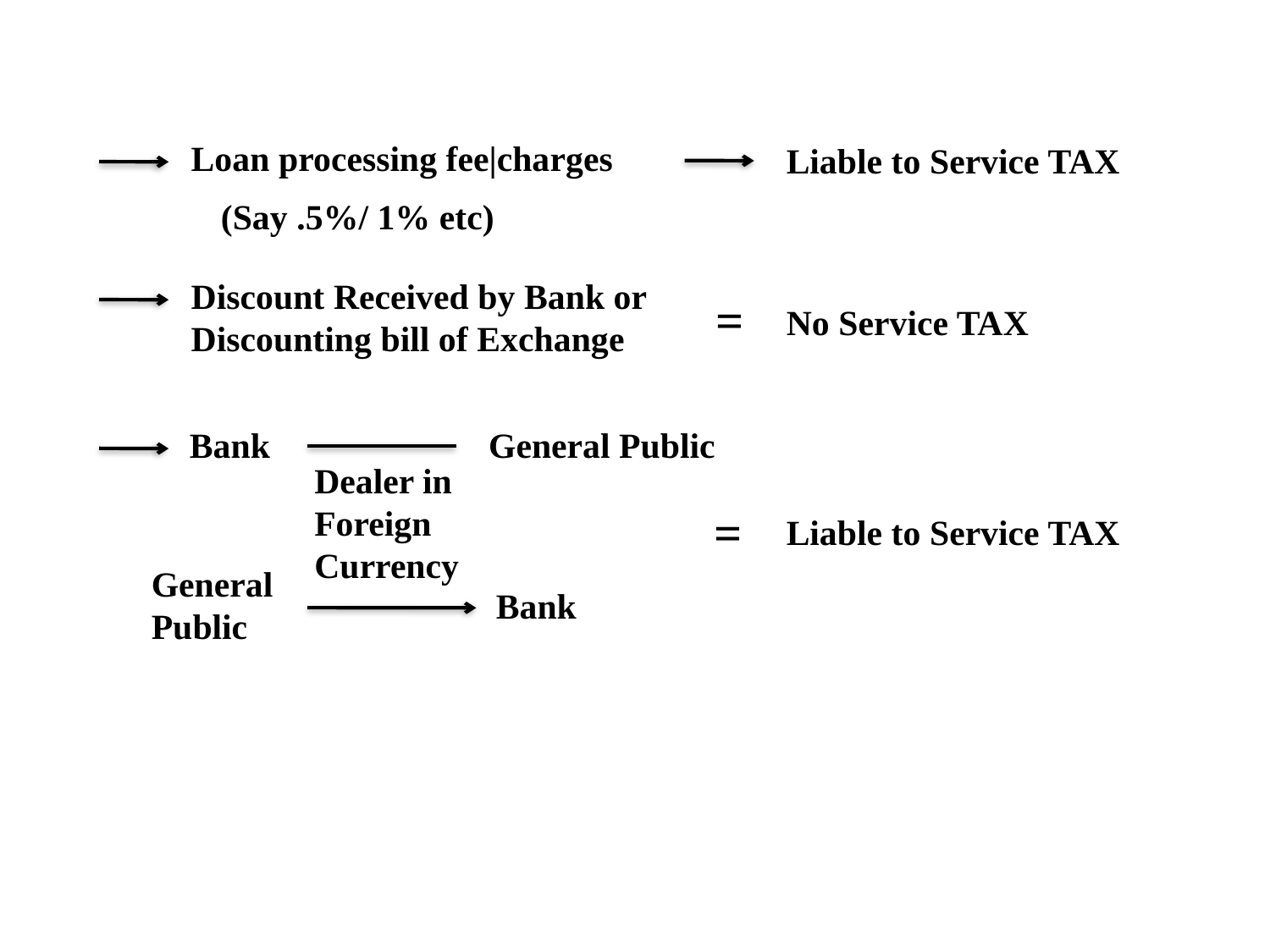

Loan processing fee|charges
Liable to Service TAX
(Say .5%/ 1% etc)
Discount Received by Bank or Discounting bill of Exchange
=
No Service TAX
Bank
General Public
Dealer in
Foreign
Currency
=
Liable to Service TAX
General
Public
Bank